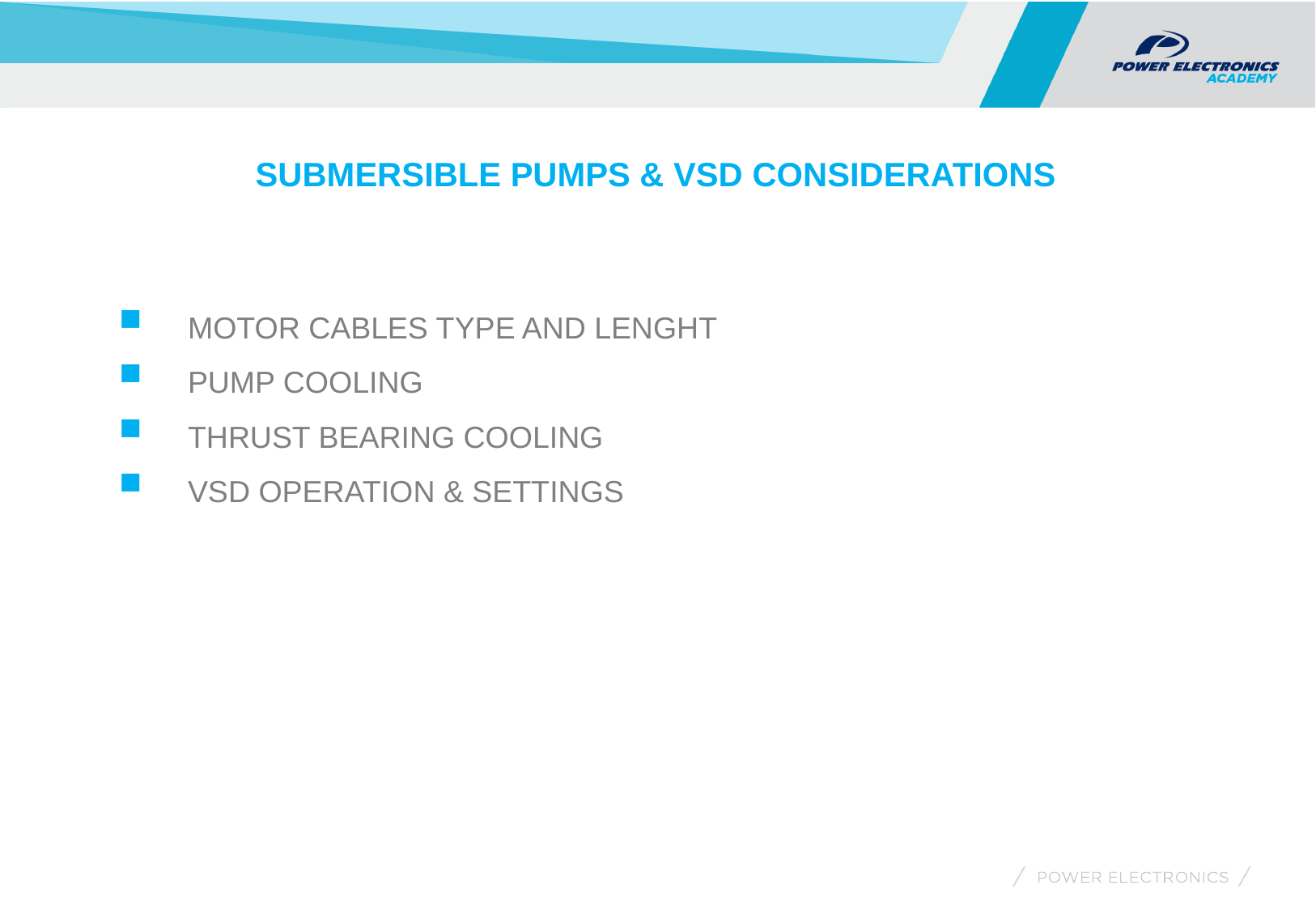

SUBMERSIBLE PUMPS & VSD CONSIDERATIONS
MOTOR CABLES TYPE AND LENGHT
PUMP COOLING
THRUST BEARING COOLING
VSD OPERATION & SETTINGS